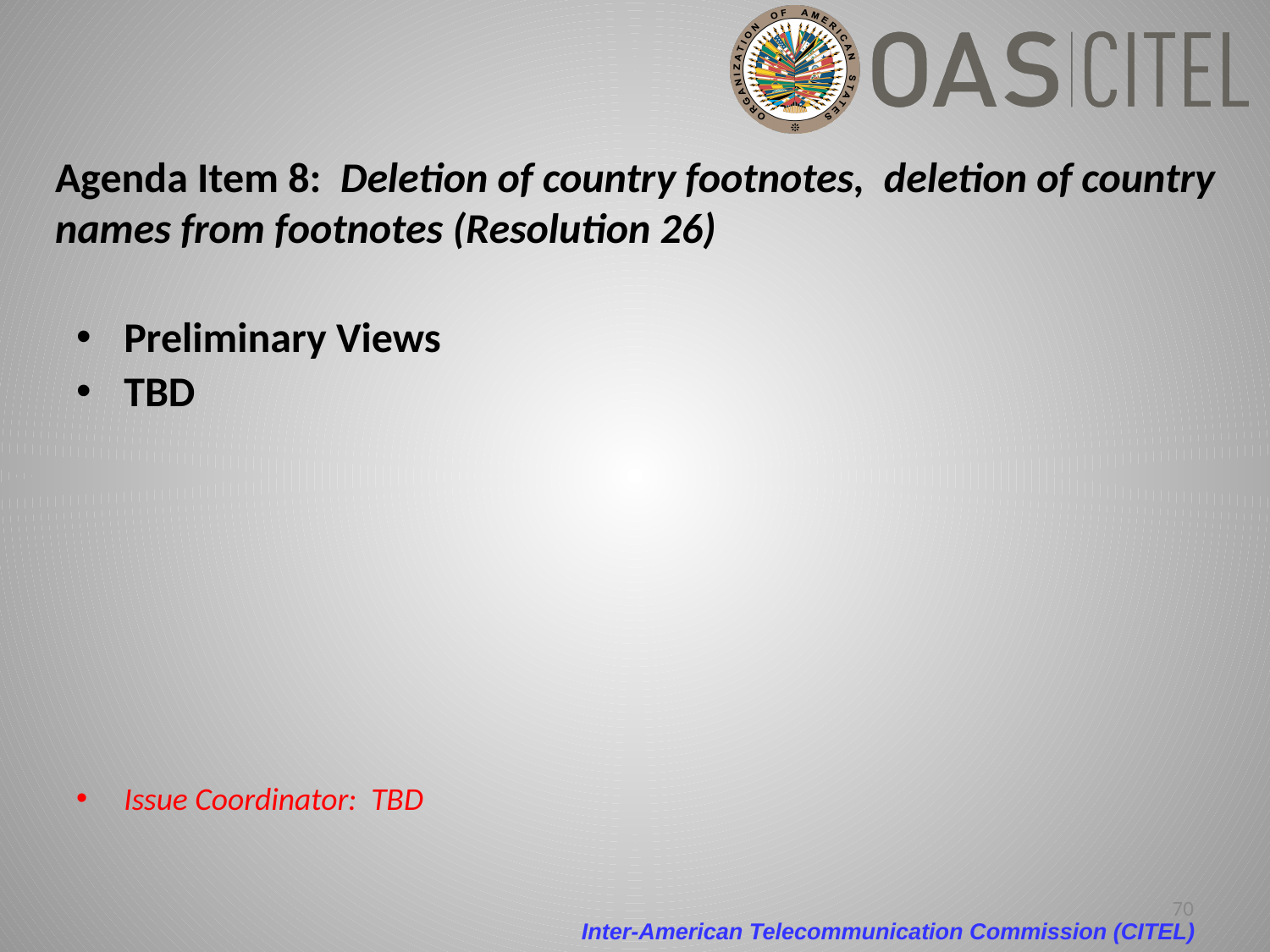

# Agenda Item 8:  Deletion of country footnotes,  deletion of country names from footnotes (Resolution 26)
Preliminary Views
TBD

Issue Coordinator:  TBD
70